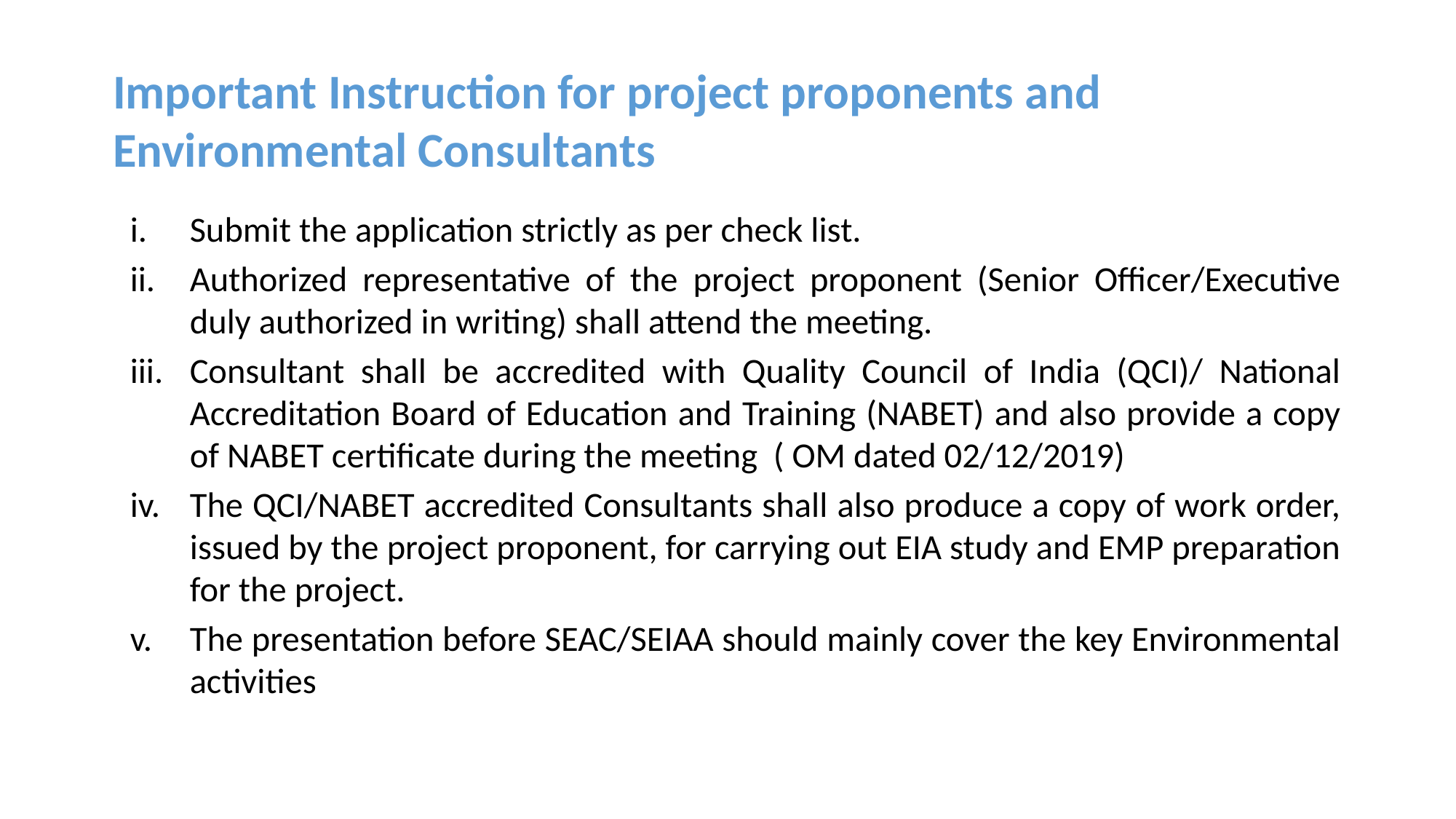

Important Instruction for project proponents and Environmental Consultants
Submit the application strictly as per check list.
Authorized representative of the project proponent (Senior Officer/Executive duly authorized in writing) shall attend the meeting.
Consultant shall be accredited with Quality Council of India (QCI)/ National Accreditation Board of Education and Training (NABET) and also provide a copy of NABET certificate during the meeting  ( OM dated 02/12/2019)
The QCI/NABET accredited Consultants shall also produce a copy of work order, issued by the project proponent, for carrying out EIA study and EMP preparation for the project.
The presentation before SEAC/SEIAA should mainly cover the key Environmental activities